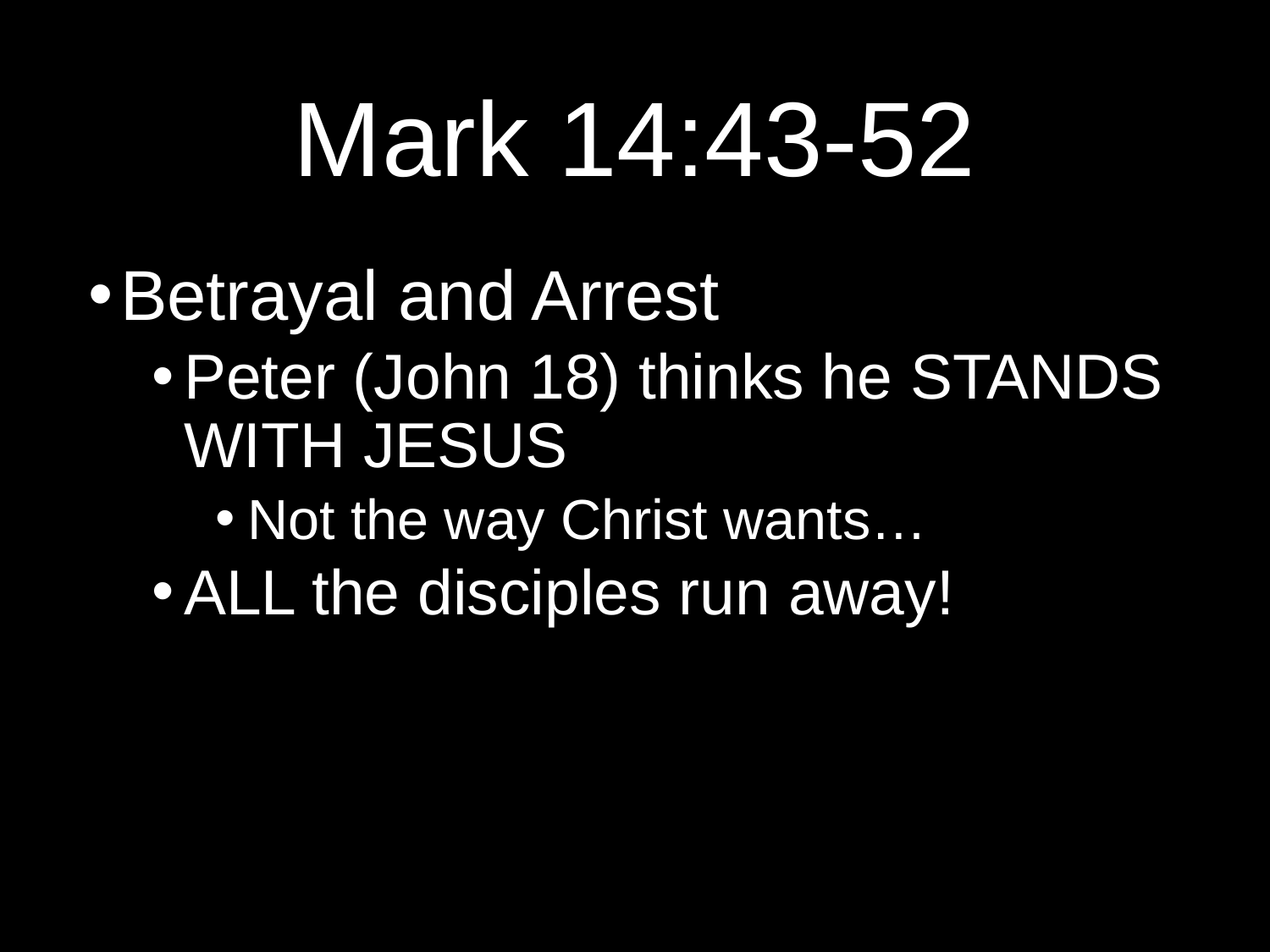

# Mark 14:43-52
Betrayal and Arrest
Peter (John 18) thinks he STANDS WITH JESUS
Not the way Christ wants…
ALL the disciples run away!